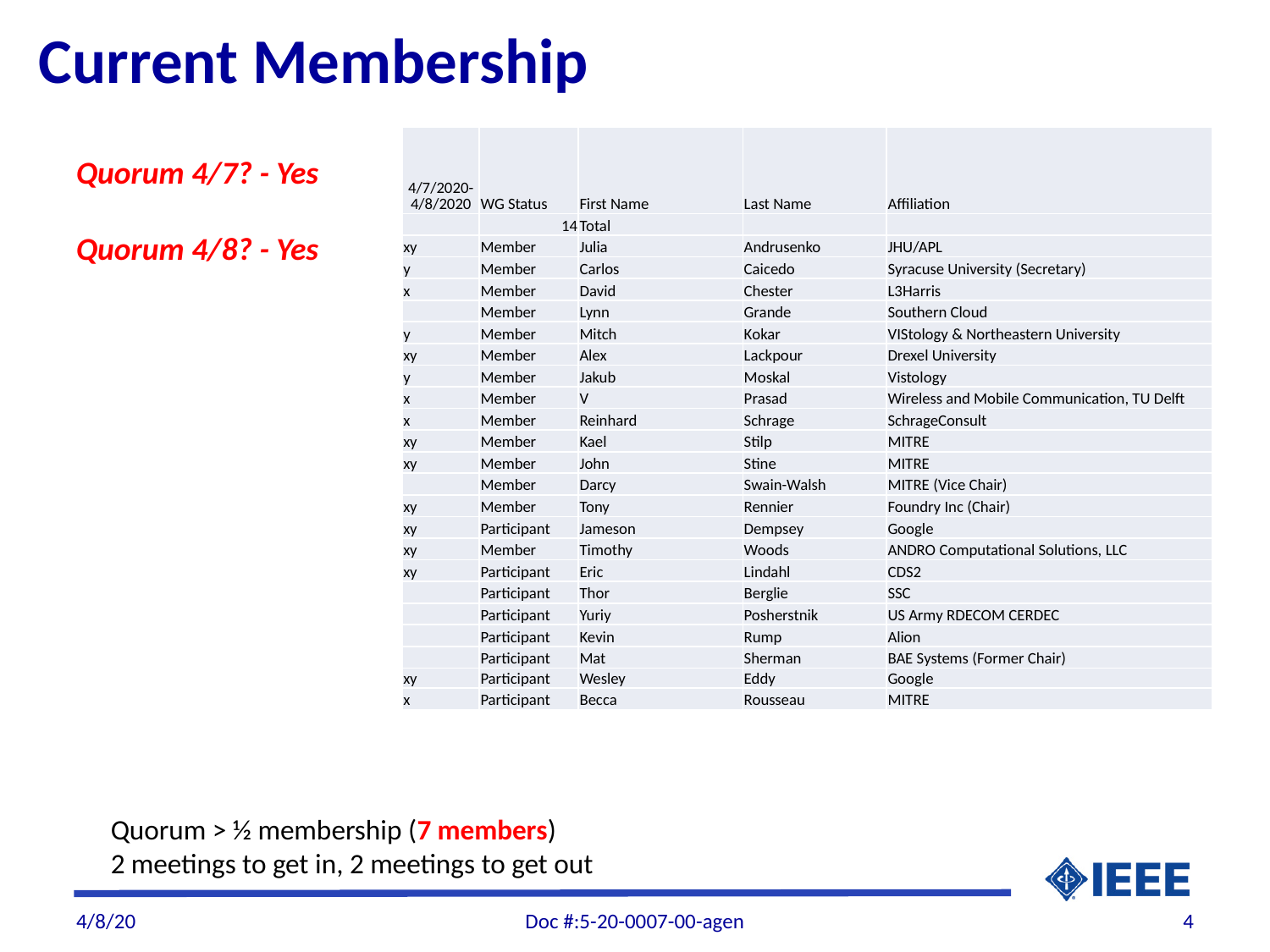

# Current Membership
| 4/7/2020-4/8/2020 | WG Status | First Name | Last Name | Affiliation |
| --- | --- | --- | --- | --- |
|  | 14 | Total |  |  |
| xy | Member | Julia | Andrusenko | JHU/APL |
| y | Member | Carlos | Caicedo | Syracuse University (Secretary) |
| x | Member | David | Chester | L3Harris |
|  | Member | Lynn | Grande | Southern Cloud |
| y | Member | Mitch | Kokar | VIStology & Northeastern University |
| xy | Member | Alex | Lackpour | Drexel University |
| y | Member | Jakub | Moskal | Vistology |
| x | Member | V | Prasad | Wireless and Mobile Communication, TU Delft |
| x | Member | Reinhard | Schrage | SchrageConsult |
| xy | Member | Kael | Stilp | MITRE |
| xy | Member | John | Stine | MITRE |
|  | Member | Darcy | Swain-Walsh | MITRE (Vice Chair) |
| xy | Member | Tony | Rennier | Foundry Inc (Chair) |
| xy | Participant | Jameson | Dempsey | Google |
| xy | Member | Timothy | Woods | ANDRO Computational Solutions, LLC |
| xy | Participant | Eric | Lindahl | CDS2 |
|  | Participant | Thor | Berglie | SSC |
|  | Participant | Yuriy | Posherstnik | US Army RDECOM CERDEC |
|  | Participant | Kevin | Rump | Alion |
|  | Participant | Mat | Sherman | BAE Systems (Former Chair) |
| xy | Participant | Wesley | Eddy | Google |
| x | Participant | Becca | Rousseau | MITRE |
Quorum 4/7? - Yes

Quorum 4/8? - Yes
              Quorum > ½ membership (7 members)
              2 meetings to get in, 2 meetings to get out
4/8/20
Doc #:5-20-0007-00-agen
4